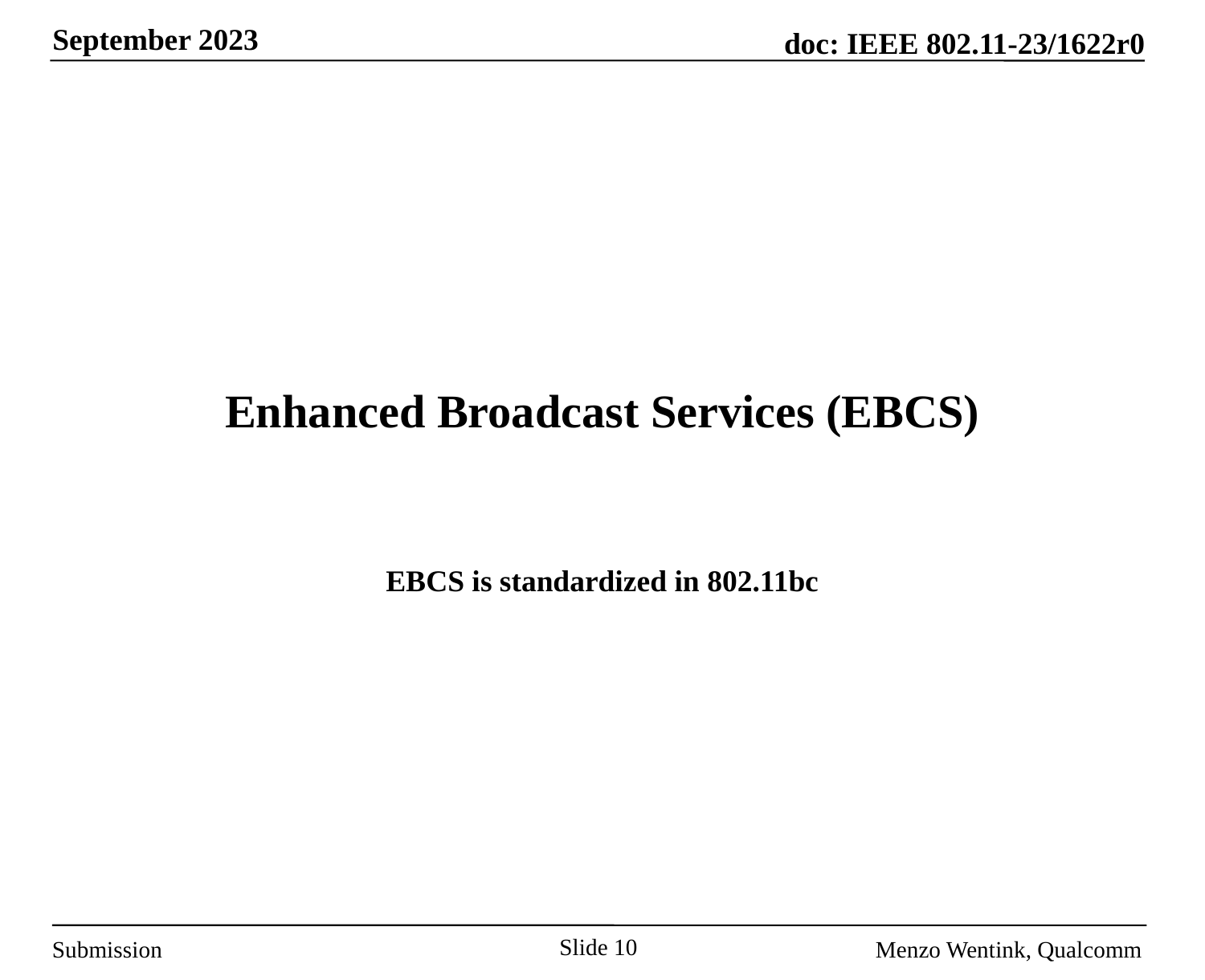

# Enhanced Broadcast Services (EBCS)
EBCS is standardized in 802.11bc
Slide 10